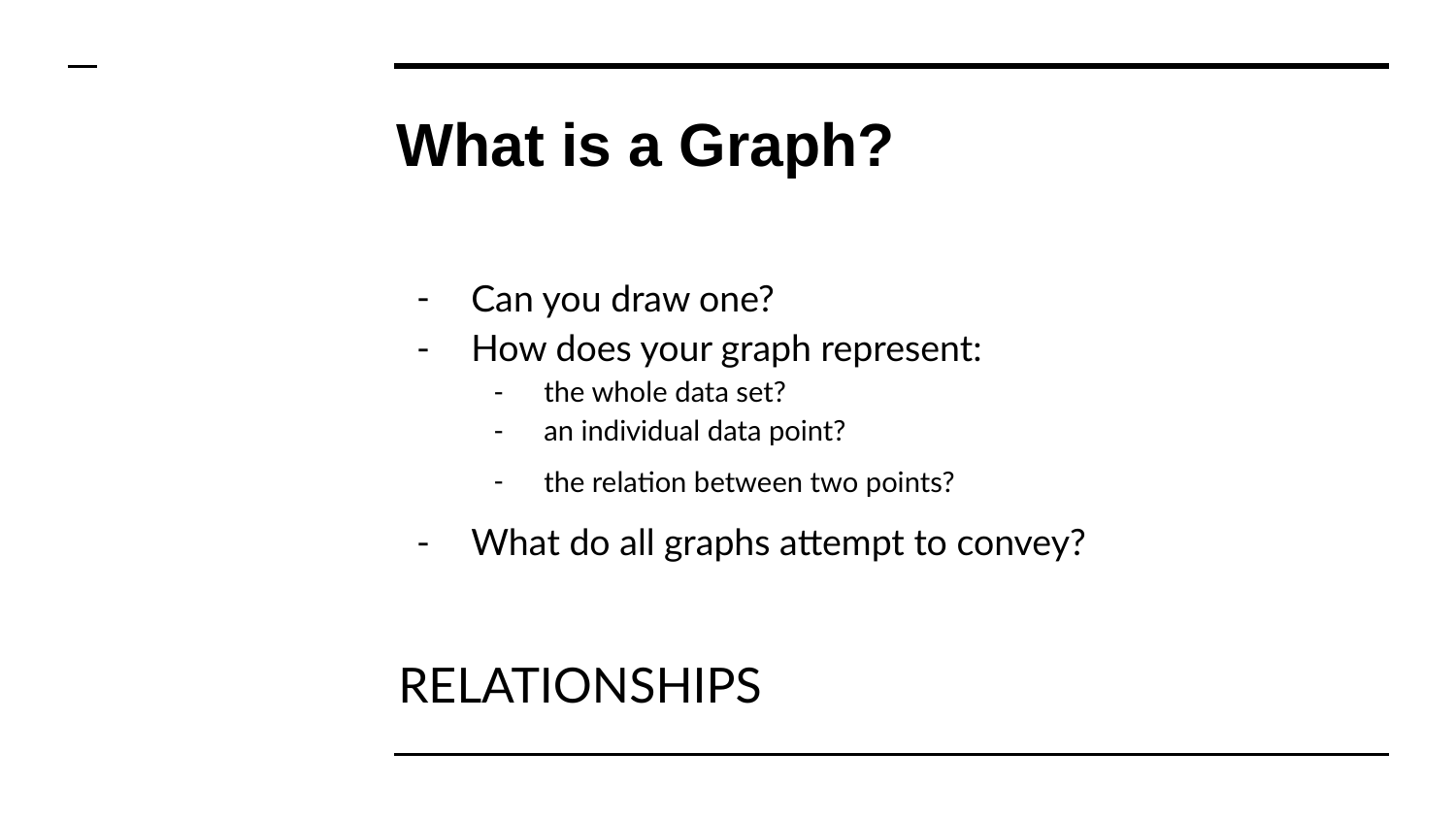

# What is a Graph?
Can you draw one?
How does your graph represent:
the whole data set?
an individual data point?
the relation between two points?
What do all graphs attempt to convey?
				    RELATIONSHIPS